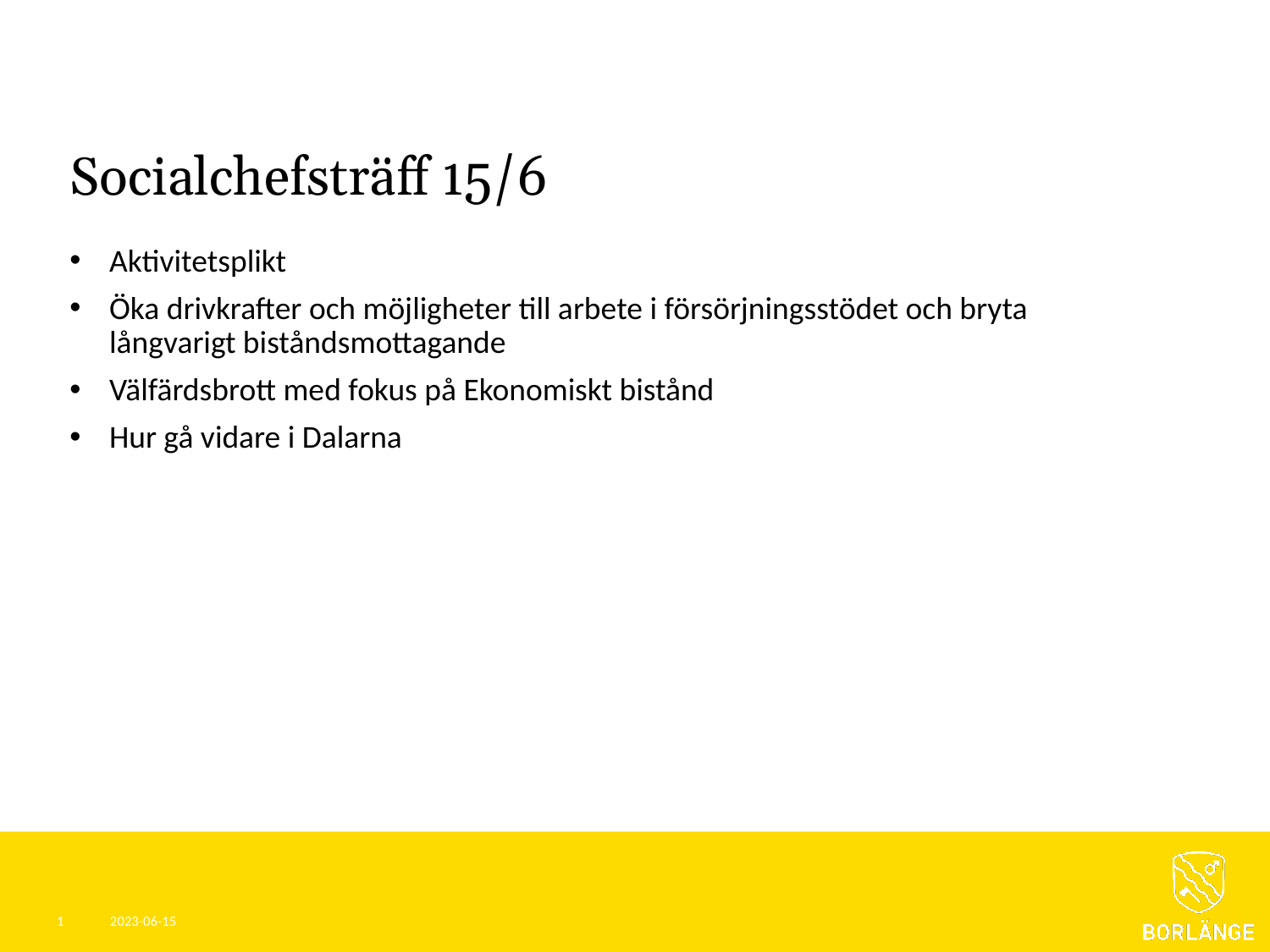

# Socialchefsträff 15/6
Aktivitetsplikt
Öka drivkrafter och möjligheter till arbete i försörjningsstödet och bryta långvarigt biståndsmottagande
Välfärdsbrott med fokus på Ekonomiskt bistånd
Hur gå vidare i Dalarna

1
2023-06-15